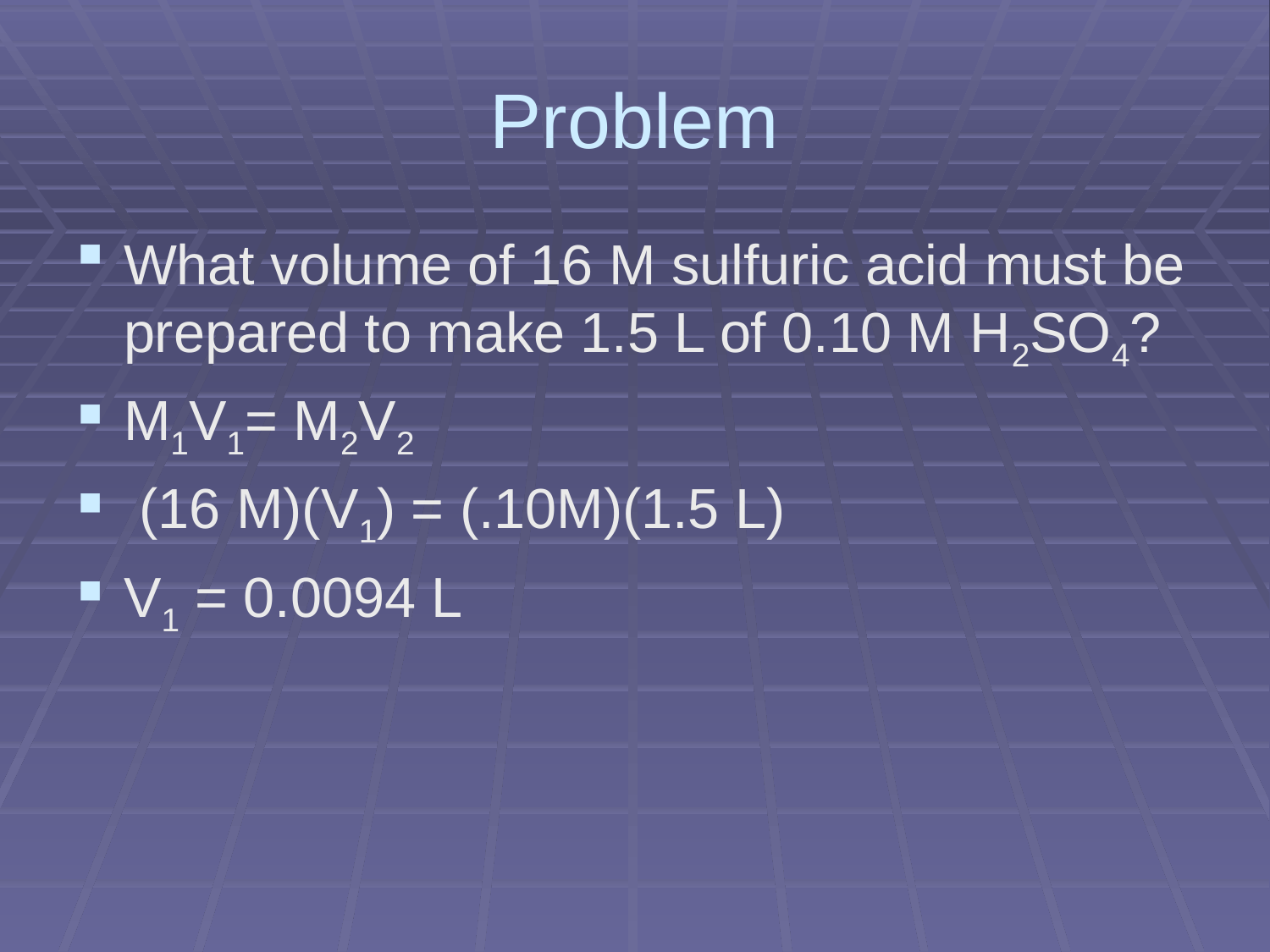

# Problem
What volume of 16 M sulfuric acid must be prepared to make 1.5 L of 0.10 M H2SO4?
M1V1= M2V2
 (16 M)(V1) = (.10M)(1.5 L)
V1 = 0.0094 L